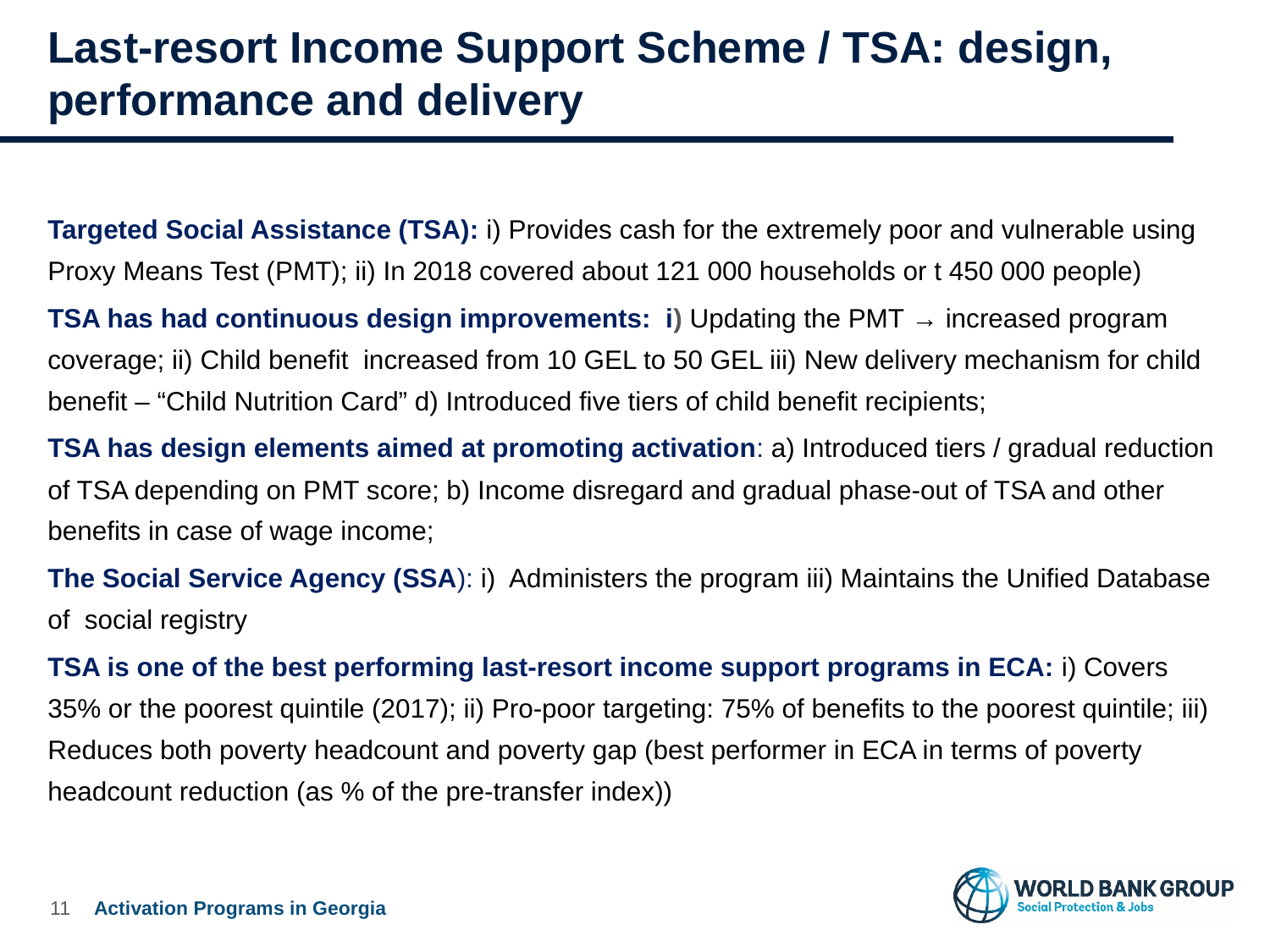

# Last-resort Income Support Scheme / TSA: design, performance and delivery
Targeted Social Assistance (TSA): i) Provides cash for the extremely poor and vulnerable using Proxy Means Test (PMT); ii) In 2018 covered about 121 000 households or t 450 000 people)
TSA has had continuous design improvements:  i) Updating the PMT → increased program coverage; ii) Child benefit  increased from 10 GEL to 50 GEL iii) New delivery mechanism for child benefit – “Child Nutrition Card” d) Introduced five tiers of child benefit recipients;
TSA has design elements aimed at promoting activation: a) Introduced tiers / gradual reduction of TSA depending on PMT score; b) Income disregard and gradual phase-out of TSA and other benefits in case of wage income;
The Social Service Agency (SSA): i)  Administers the program iii) Maintains the Unified Database of  social registry
TSA is one of the best performing last-resort income support programs in ECA: i) Covers 35% or the poorest quintile (2017); ii) Pro-poor targeting: 75% of benefits to the poorest quintile; iii) Reduces both poverty headcount and poverty gap (best performer in ECA in terms of poverty headcount reduction (as % of the pre-transfer index))

11
Activation Programs in Georgia